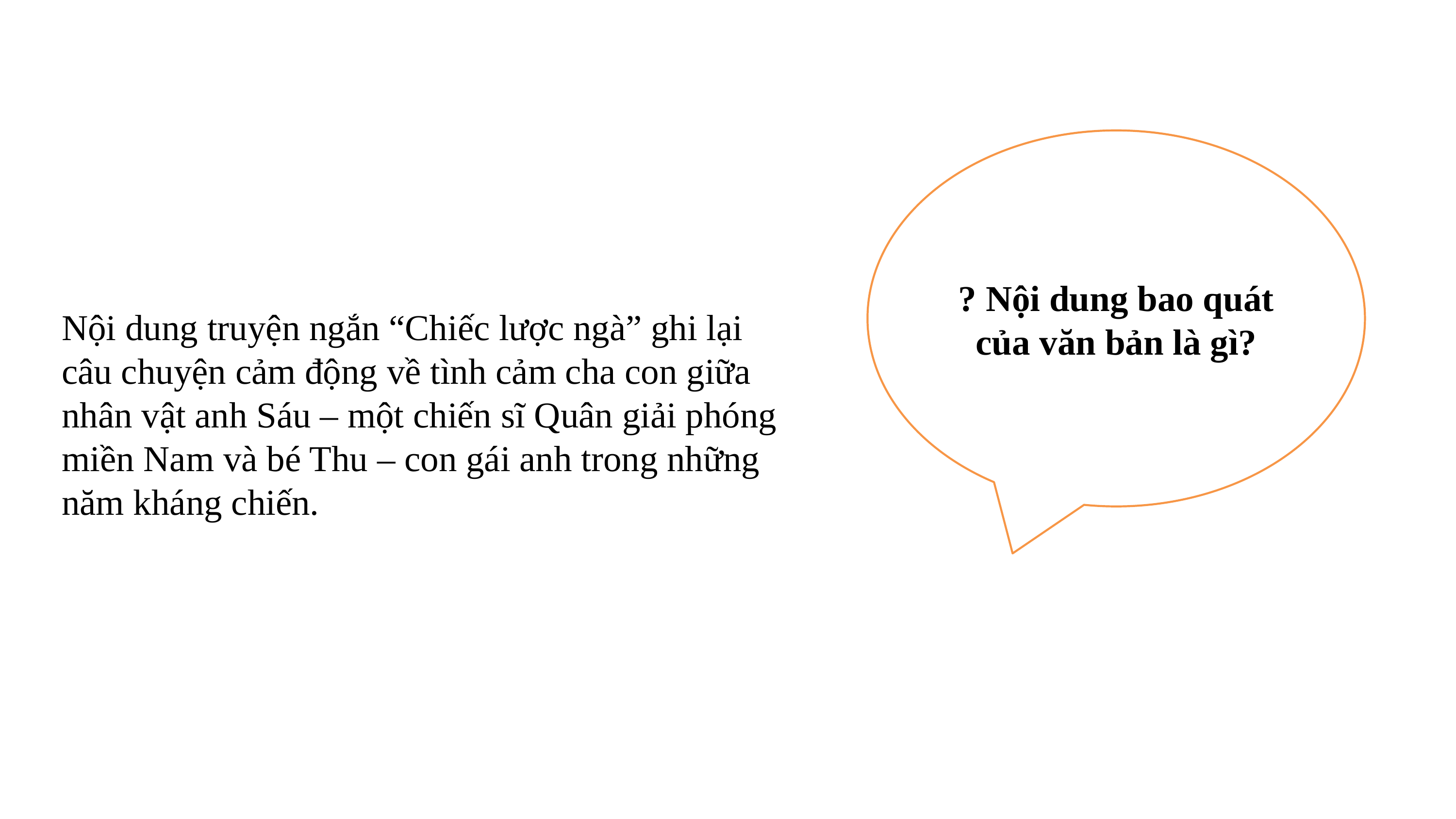

? Nội dung bao quát của văn bản là gì?
Nội dung truyện ngắn “Chiếc lược ngà” ghi lại câu chuyện cảm động về tình cảm cha con giữa nhân vật anh Sáu – một chiến sĩ Quân giải phóng miền Nam và bé Thu – con gái anh trong những năm kháng chiến.